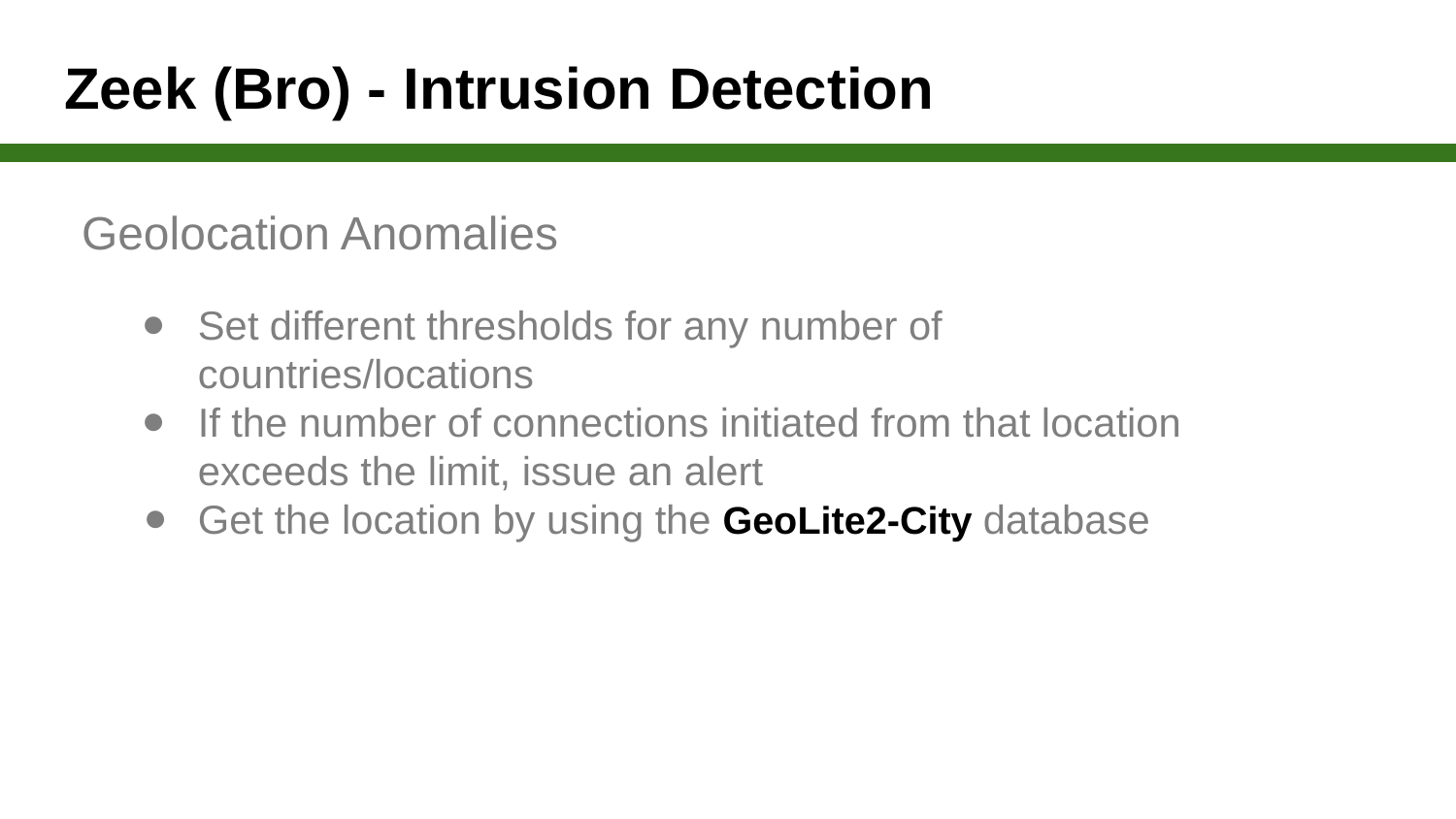

# Zeek (Bro) - Intrusion Detection

Geolocation Anomalies
Set different thresholds for any number of countries/locations
If the number of connections initiated from that location exceeds the limit, issue an alert
Get the location by using the GeoLite2-City database